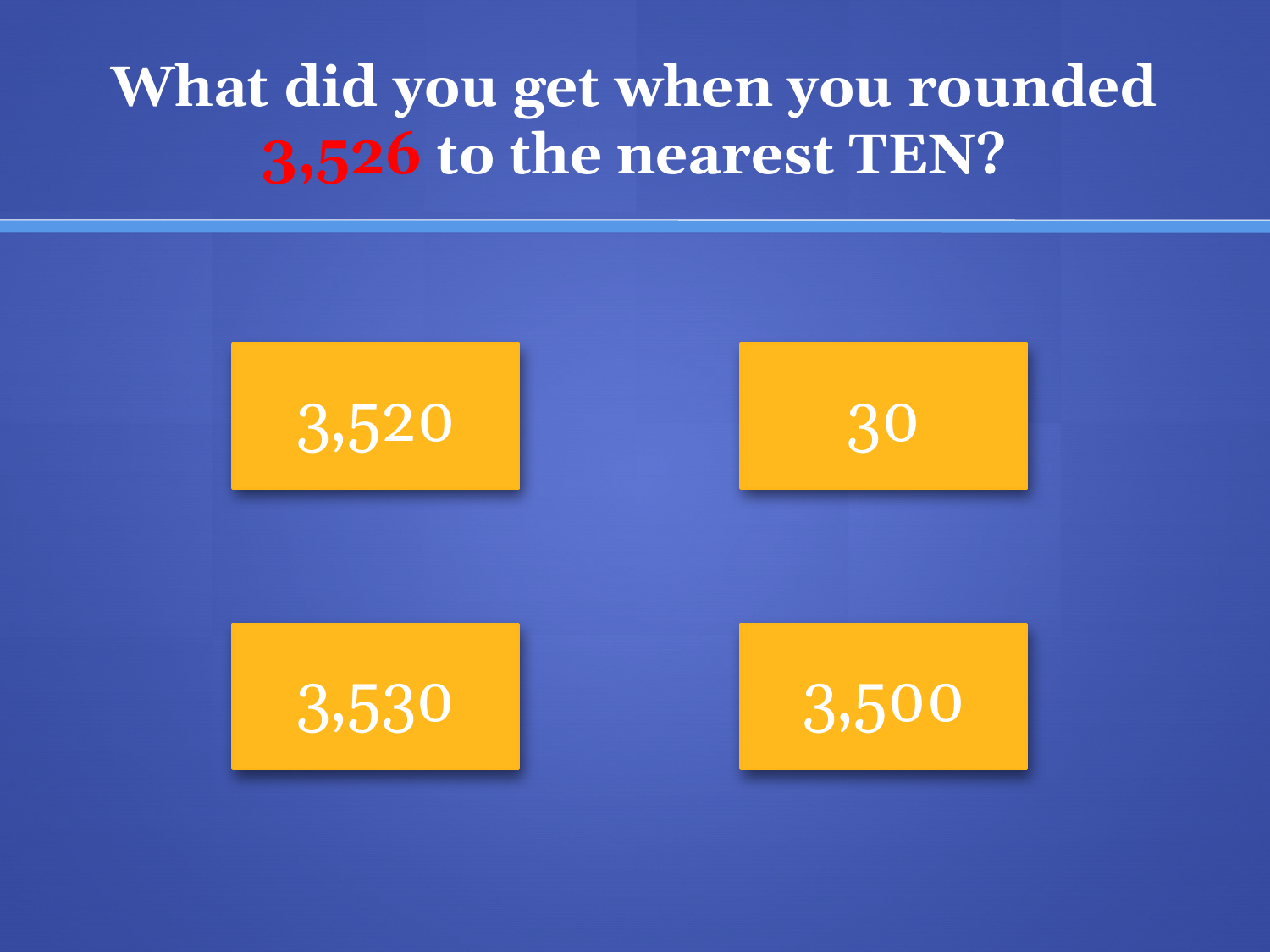

# What did you get when you rounded 3,526 to the nearest TEN?
3,520
30
3,530
3,500